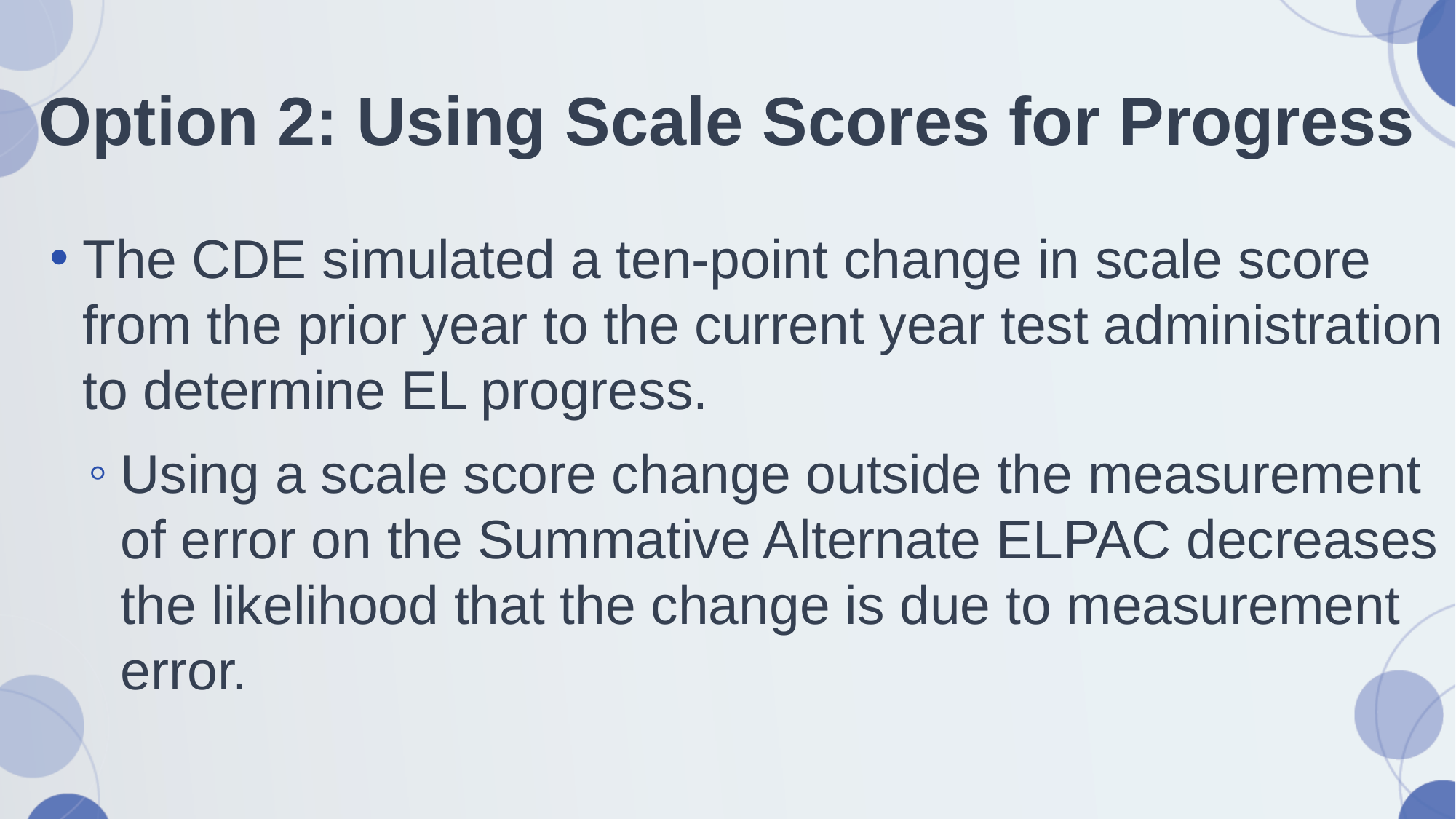

# Option 2: Using Scale Scores for Progress
The CDE simulated a ten-point change in scale score from the prior year to the current year test administration to determine EL progress.
Using a scale score change outside the measurement of error on the Summative Alternate ELPAC decreases the likelihood that the change is due to measurement error.